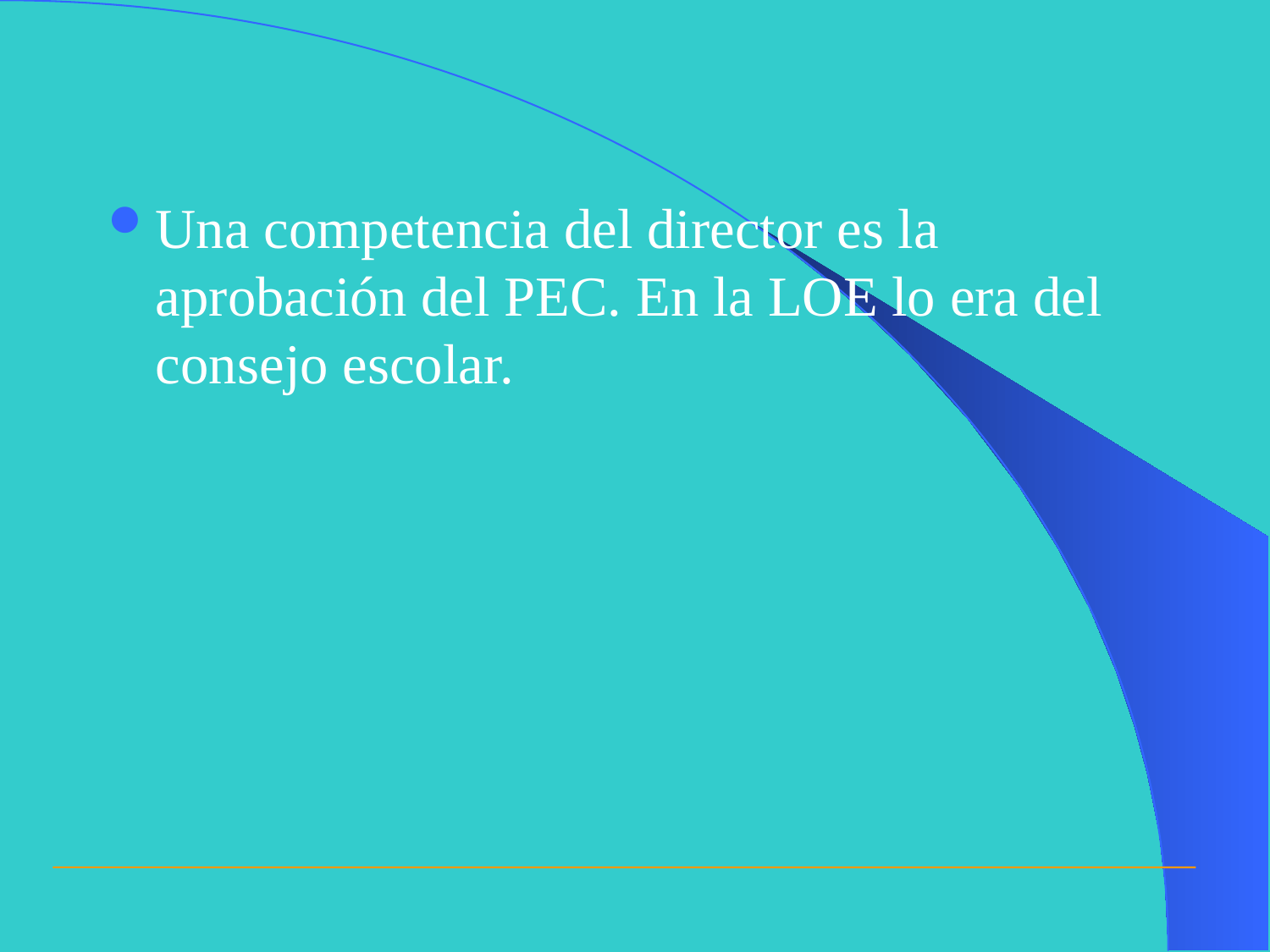

Una competencia del director es la aprobación del PEC. En la LOE lo era del consejo escolar.